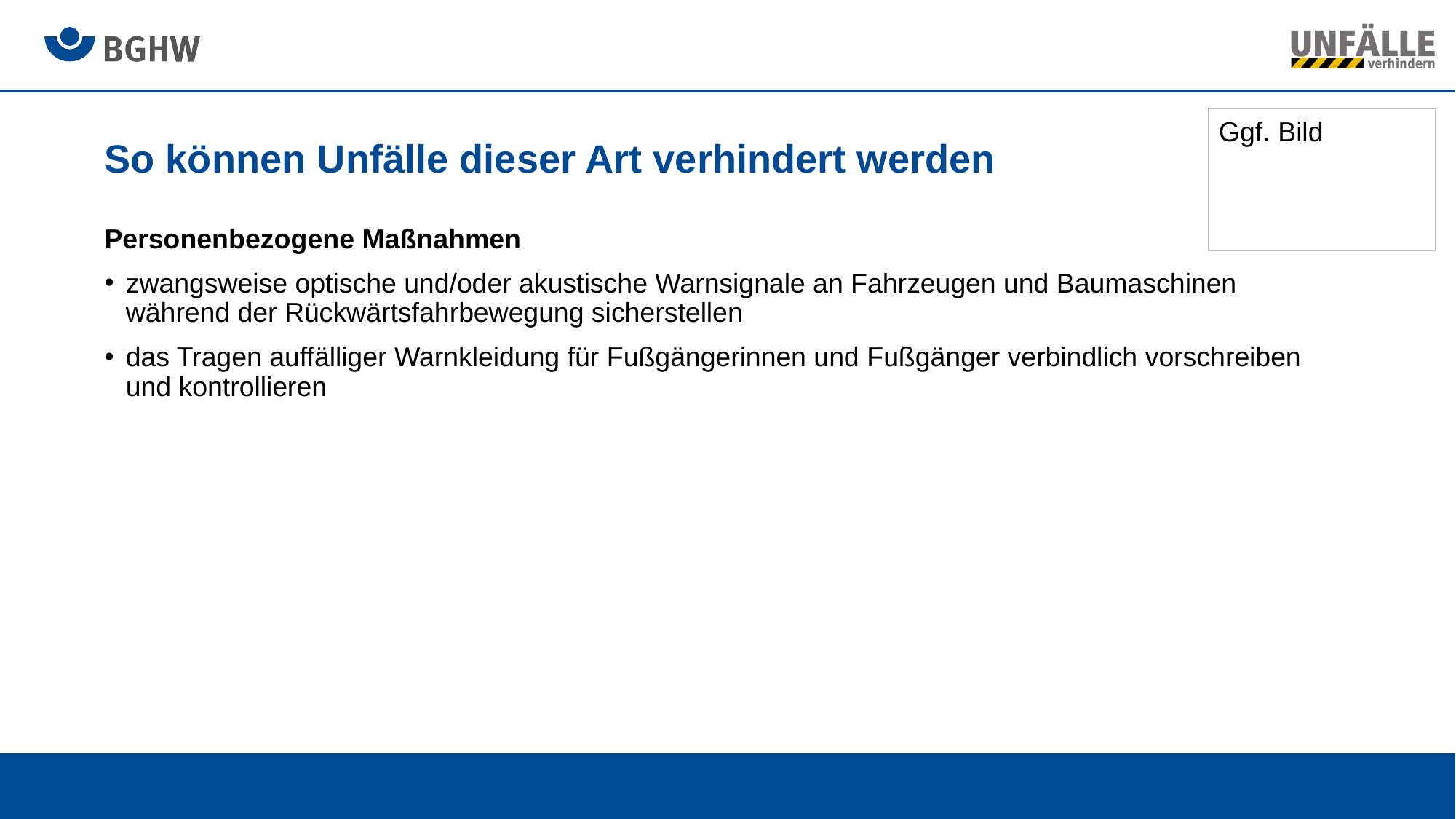

Ggf. Bild

# So können Unfälle dieser Art verhindert werden
Personenbezogene Maßnahmen
zwangsweise optische und/oder akustische Warnsignale an Fahrzeugen und Baumaschinen während der Rückwärtsfahrbewegung sicherstellen
das Tragen auffälliger Warnkleidung für Fußgängerinnen und Fußgänger verbindlich vorschreiben und kontrollieren